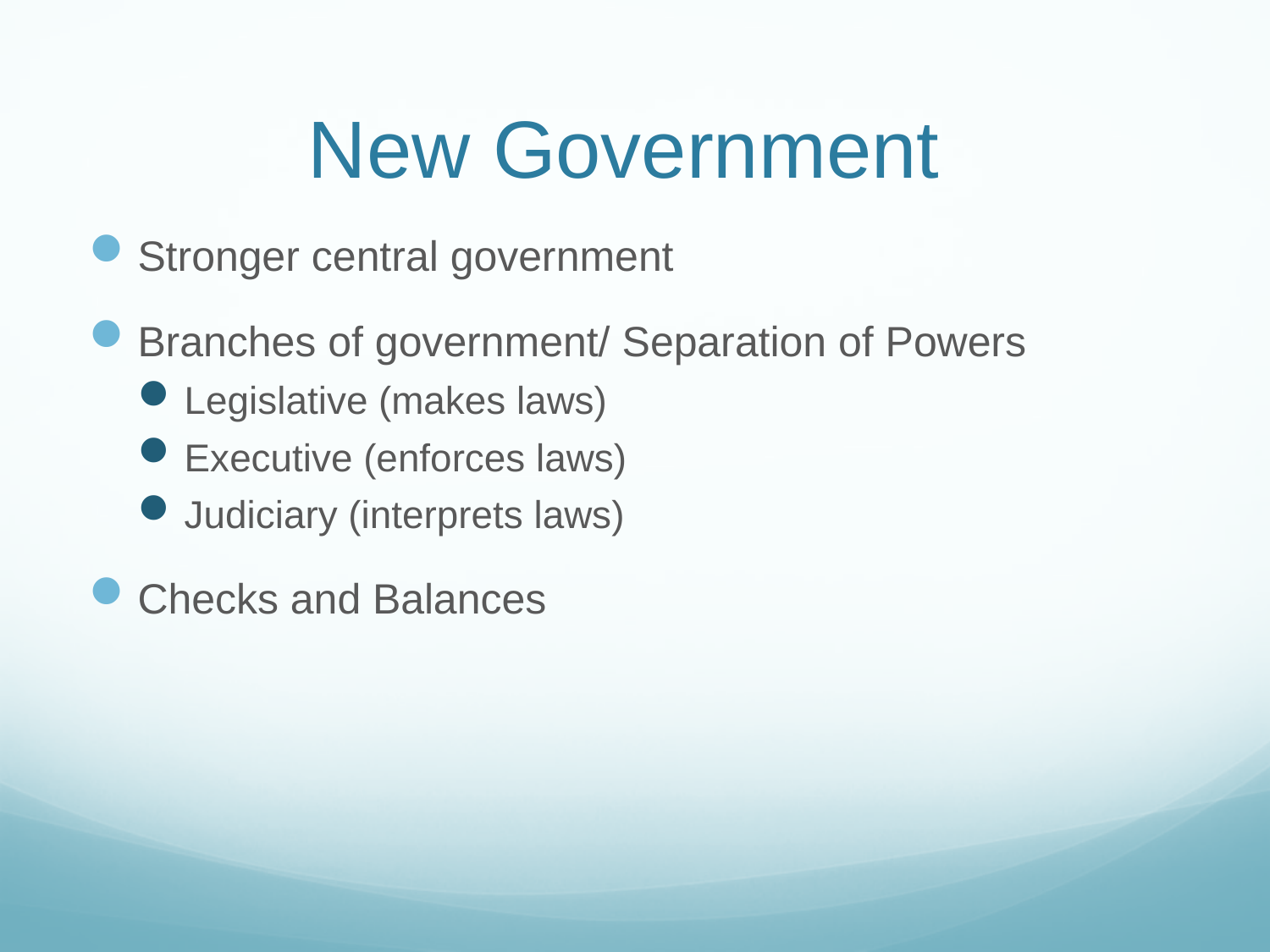

# New Government
Stronger central government
Branches of government/ Separation of Powers
Legislative (makes laws)
Executive (enforces laws)
Judiciary (interprets laws)
Checks and Balances